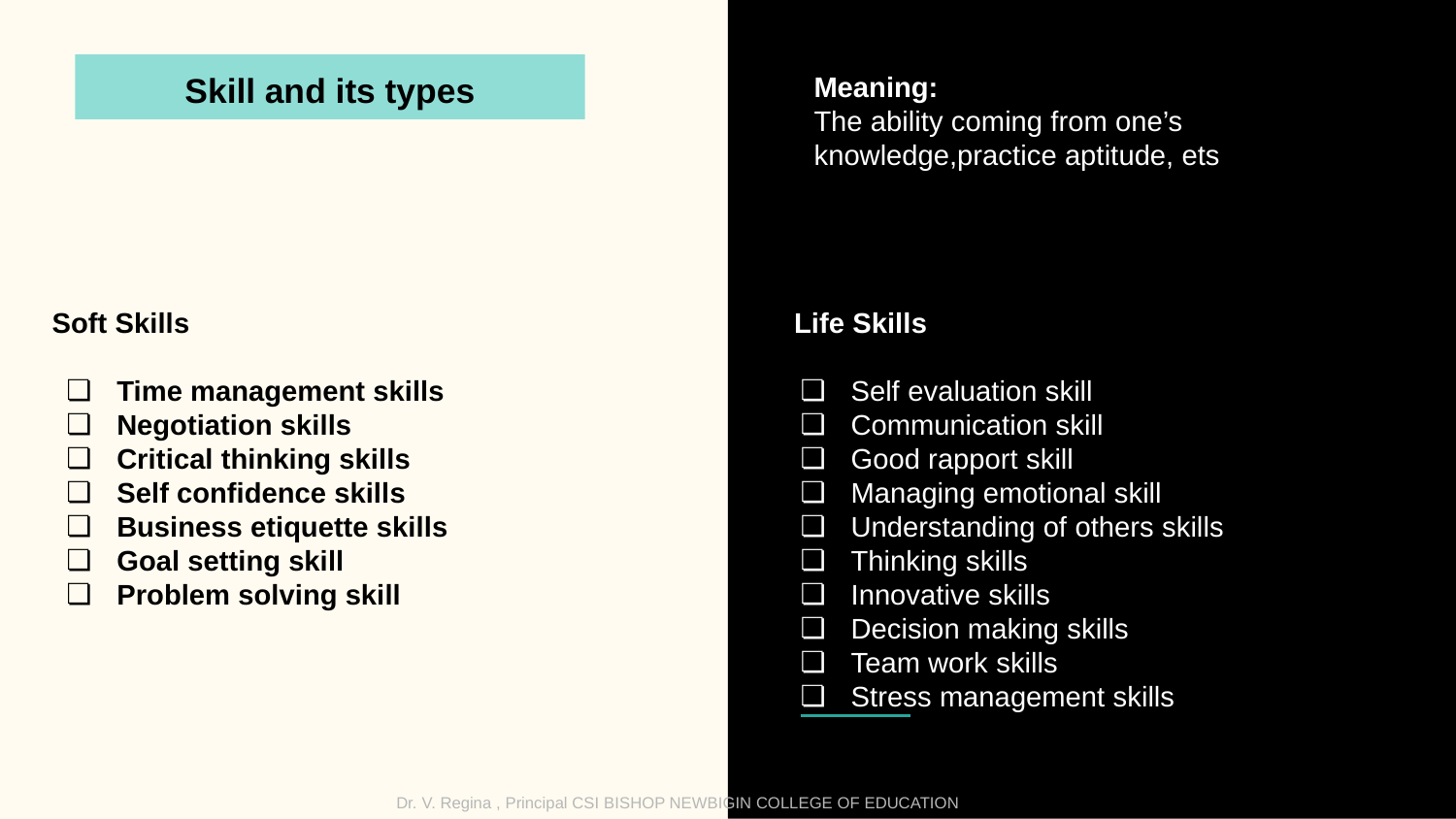

Skill and its types
Meaning:
The ability coming from one’s knowledge,practice aptitude, ets
 Soft Skills

Time management skills
Negotiation skills
Critical thinking skills
Self confidence skills
Business etiquette skills
Goal setting skill
Problem solving skill
  Life Skills

Self evaluation skill
Communication skill
Good rapport skill
Managing emotional skill
Understanding of others skills
Thinking skills
Innovative skills
Decision making skills
Team work skills
Stress management skills

Dr. V. Regina , Principal CSI BISHOP NEWBIGIN COLLEGE OF EDUCATION